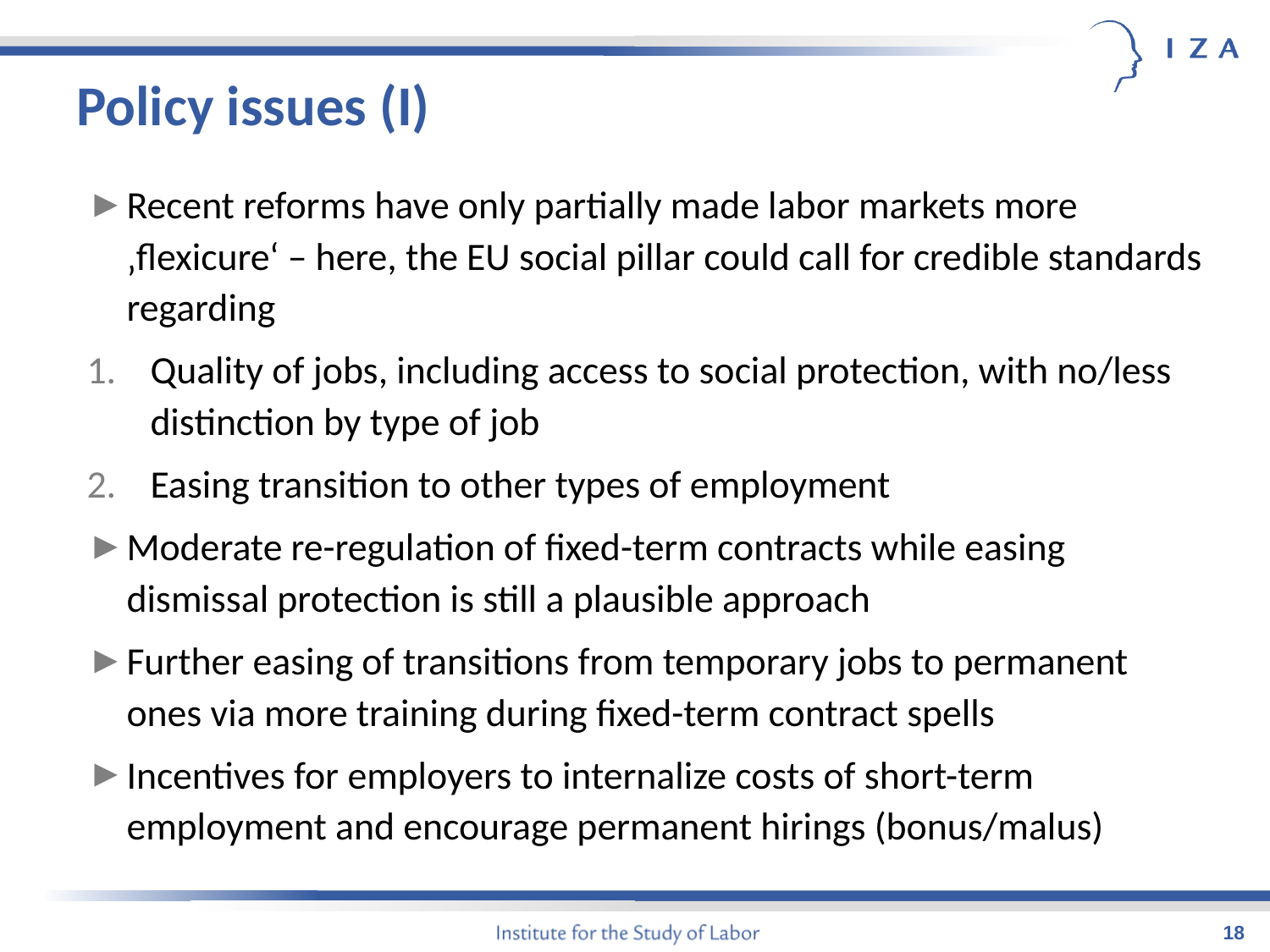

# Policy issues (I)
Recent reforms have only partially made labor markets more ‚flexicure‘ – here, the EU social pillar could call for credible standards regarding
Quality of jobs, including access to social protection, with no/less distinction by type of job
Easing transition to other types of employment
Moderate re-regulation of fixed-term contracts while easing dismissal protection is still a plausible approach
Further easing of transitions from temporary jobs to permanent ones via more training during fixed-term contract spells
Incentives for employers to internalize costs of short-term employment and encourage permanent hirings (bonus/malus)
18